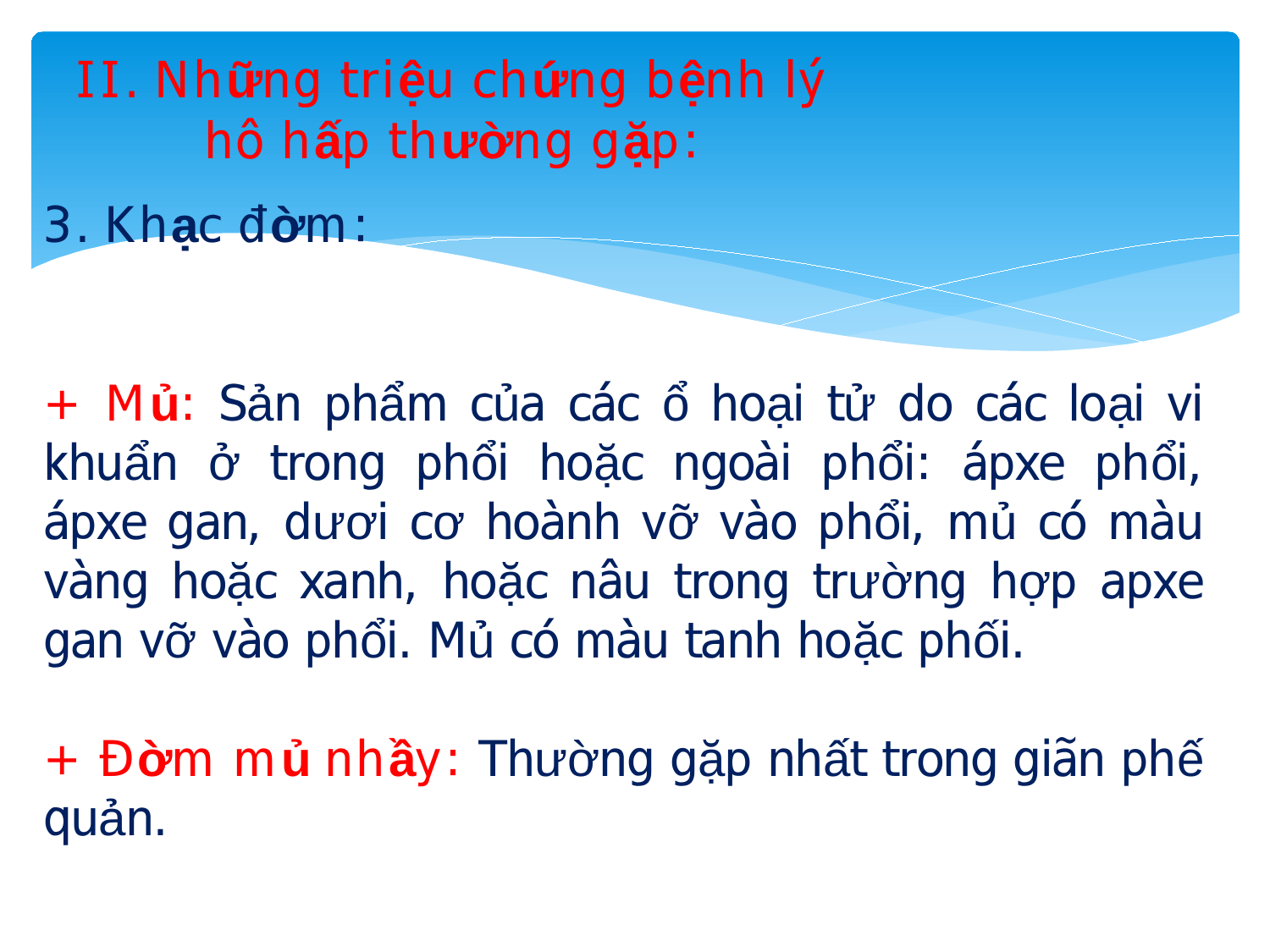

# II. Những triệu chứng bệnh lý hô hấp thường gặp:
3. Khạc đờm:
+ Mủ: Sản phẩm của các ổ hoại tử do các loại vi khuẩn ở trong phổi hoặc ngoài phổi: ápxe phổi, ápxe gan, dươi cơ hoành vỡ vào phổi, mủ có màu vàng hoặc xanh, hoặc nâu trong trường hợp apxe gan vỡ vào phổi. Mủ có màu tanh hoặc phối.

+ Đờm mủ nhầy: Thường gặp nhất trong giãn phế quản.